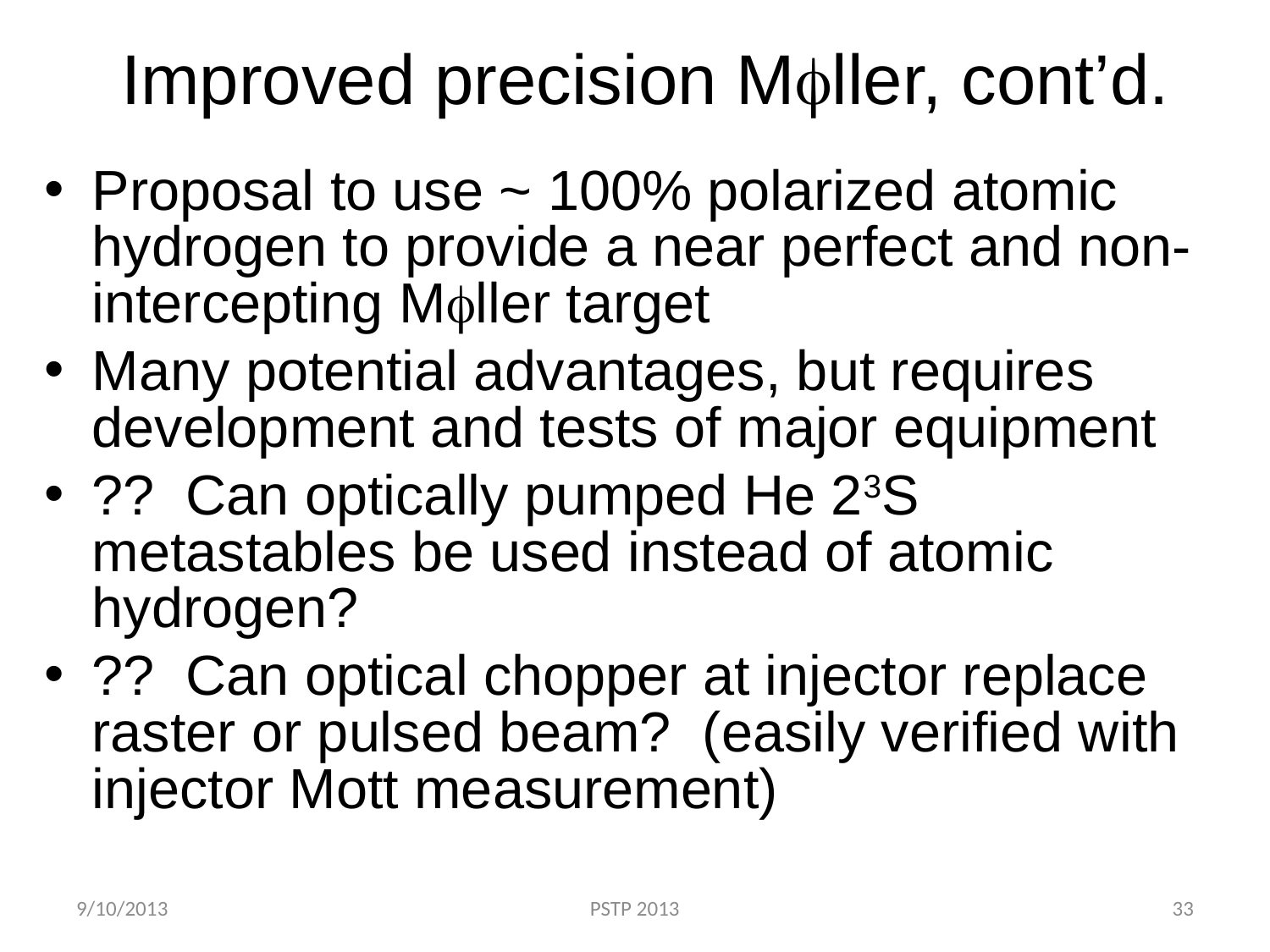

# Improved precision Mφller, cont’d.
Proposal to use ~ 100% polarized atomic hydrogen to provide a near perfect and non-intercepting Mφller target
Many potential advantages, but requires development and tests of major equipment
??  Can optically pumped He 23S metastables be used instead of atomic hydrogen?
??  Can optical chopper at injector replace raster or pulsed beam?  (easily verified with injector Mott measurement)
9/10/2013
PSTP 2013
33